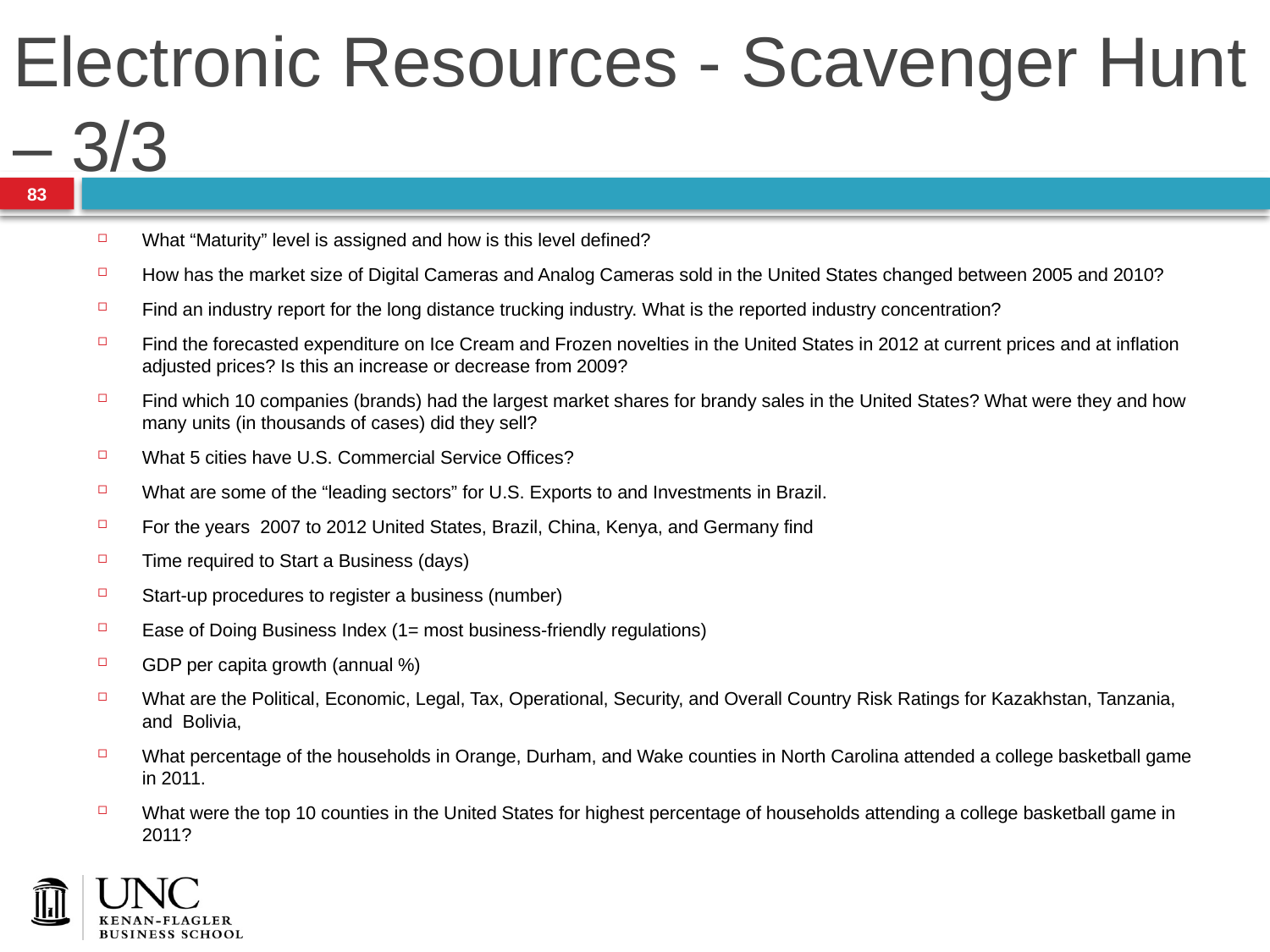

# Electronic Resources - Scavenger Hunt – 3/3
83
What “Maturity” level is assigned and how is this level defined?
How has the market size of Digital Cameras and Analog Cameras sold in the United States changed between 2005 and 2010?
Find an industry report for the long distance trucking industry. What is the reported industry concentration?
Find the forecasted expenditure on Ice Cream and Frozen novelties in the United States in 2012 at current prices and at inflation adjusted prices? Is this an increase or decrease from 2009?
Find which 10 companies (brands) had the largest market shares for brandy sales in the United States? What were they and how many units (in thousands of cases) did they sell?
What 5 cities have U.S. Commercial Service Offices?
What are some of the “leading sectors” for U.S. Exports to and Investments in Brazil.
For the years  2007 to 2012 United States, Brazil, China, Kenya, and Germany find
Time required to Start a Business (days)
Start-up procedures to register a business (number)
Ease of Doing Business Index (1= most business-friendly regulations)
GDP per capita growth (annual %)
What are the Political, Economic, Legal, Tax, Operational, Security, and Overall Country Risk Ratings for Kazakhstan, Tanzania, and  Bolivia,
What percentage of the households in Orange, Durham, and Wake counties in North Carolina attended a college basketball game in 2011.
What were the top 10 counties in the United States for highest percentage of households attending a college basketball game in 2011?